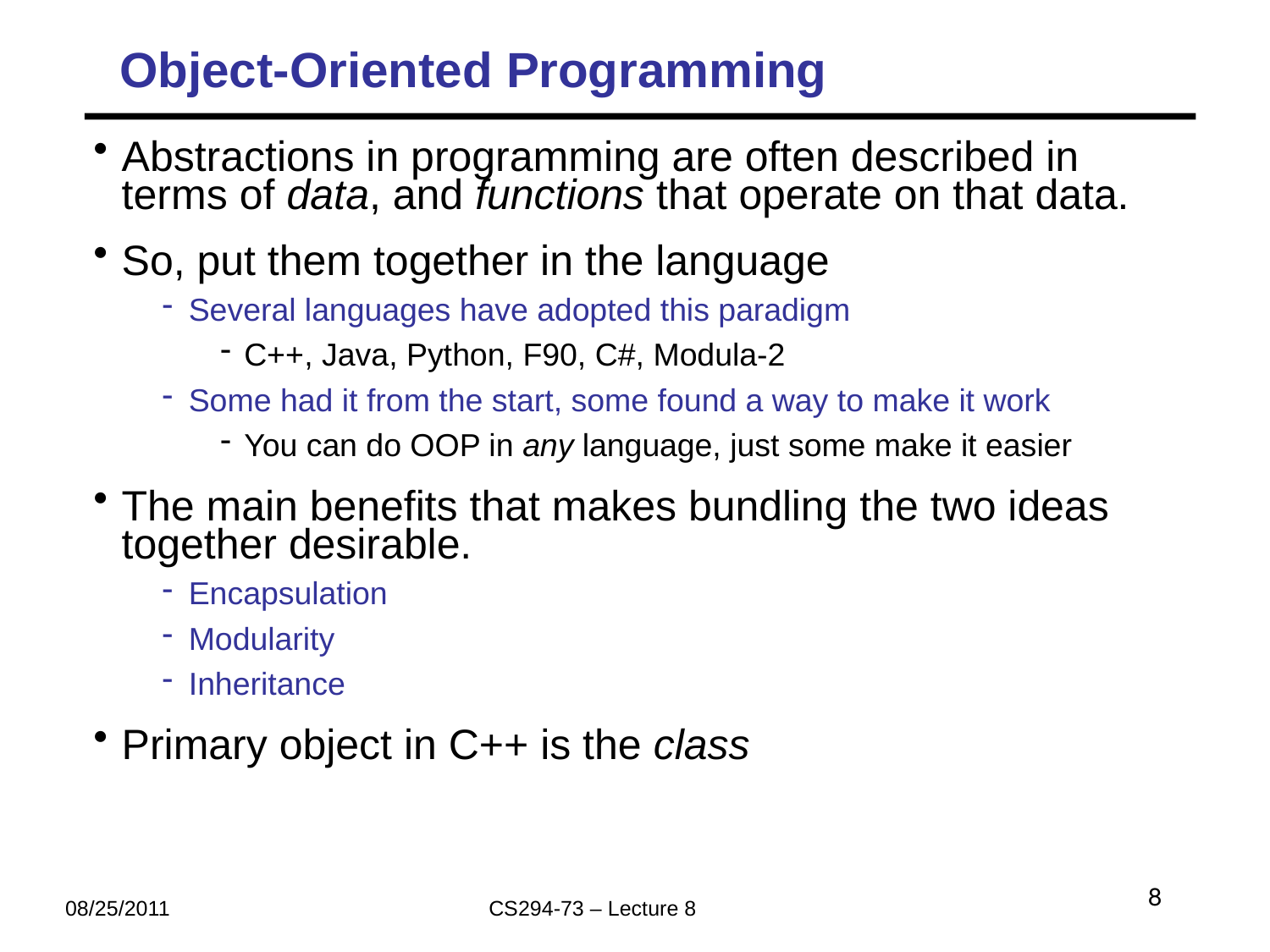

# Object-Oriented Programming
Abstractions in programming are often described in terms of data, and functions that operate on that data.
So, put them together in the language
Several languages have adopted this paradigm
C++, Java, Python, F90, C#, Modula-2
Some had it from the start, some found a way to make it work
You can do OOP in any language, just some make it easier
The main benefits that makes bundling the two ideas together desirable.
Encapsulation
Modularity
Inheritance
Primary object in C++ is the class

8